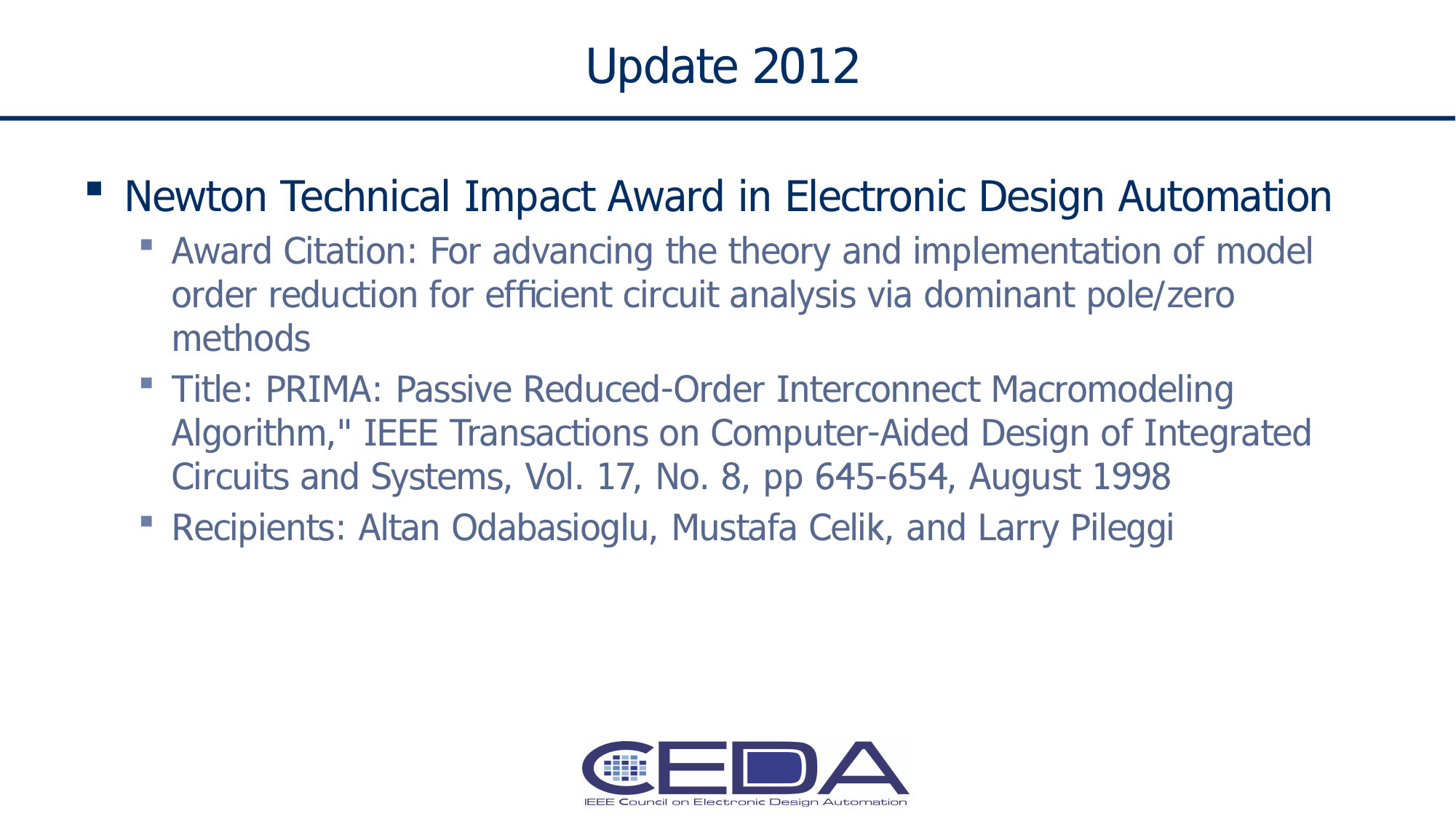

# Update 2012
Newton Technical Impact Award in Electronic Design Automation
Award Citation: For advancing the theory and implementation of model order reduction for efficient circuit analysis via dominant pole/zero methods
Title: PRIMA: Passive Reduced-Order Interconnect Macromodeling Algorithm," IEEE Transactions on Computer-Aided Design of Integrated Circuits and Systems, Vol. 17, No. 8, pp 645-654, August 1998
Recipients: Altan Odabasioglu, Mustafa Celik, and Larry Pileggi